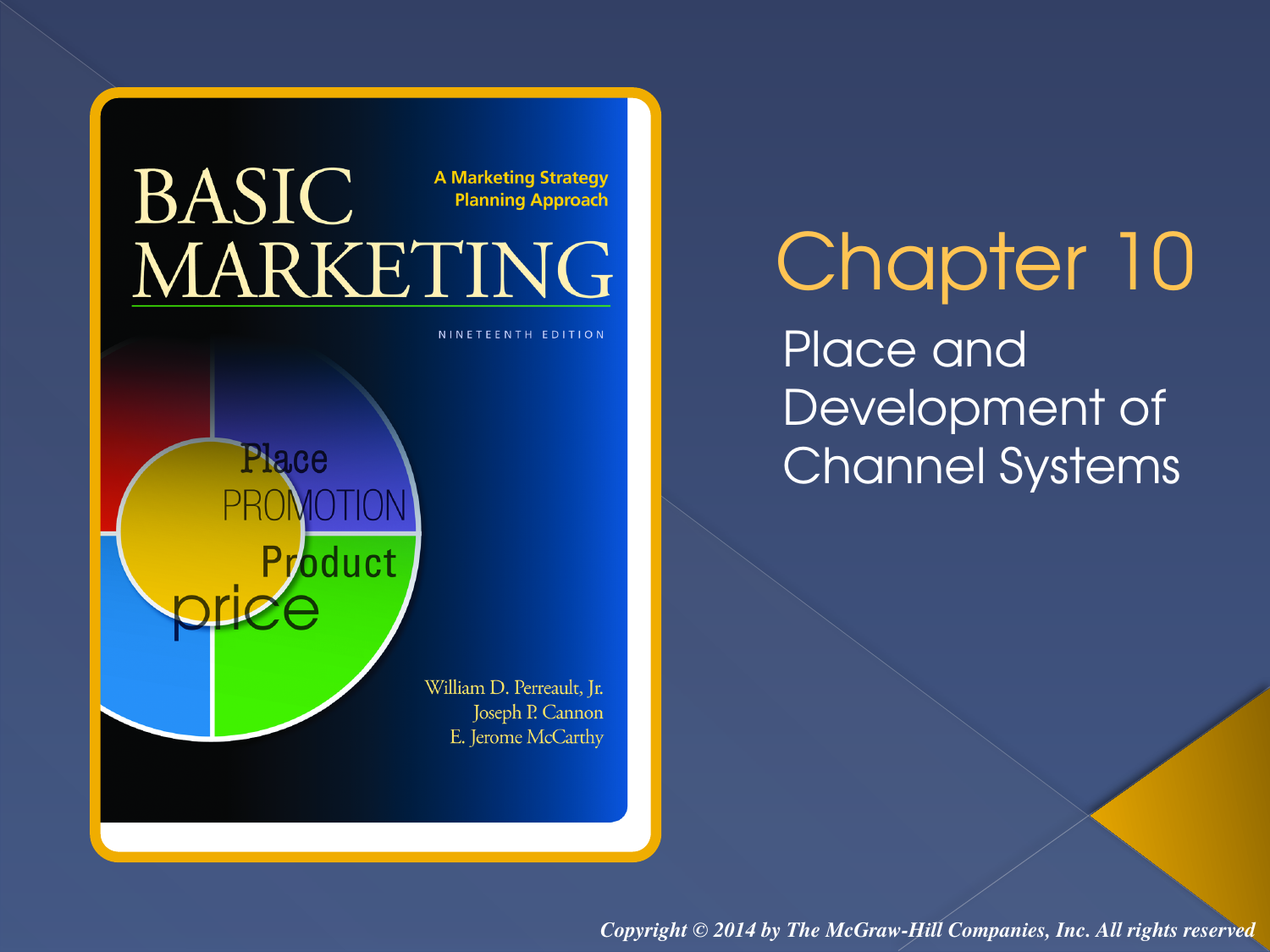

# Chapter 10
Place and Development of Channel Systems

Copyright © 2014 by The McGraw-Hill Companies, Inc. All rights reserved